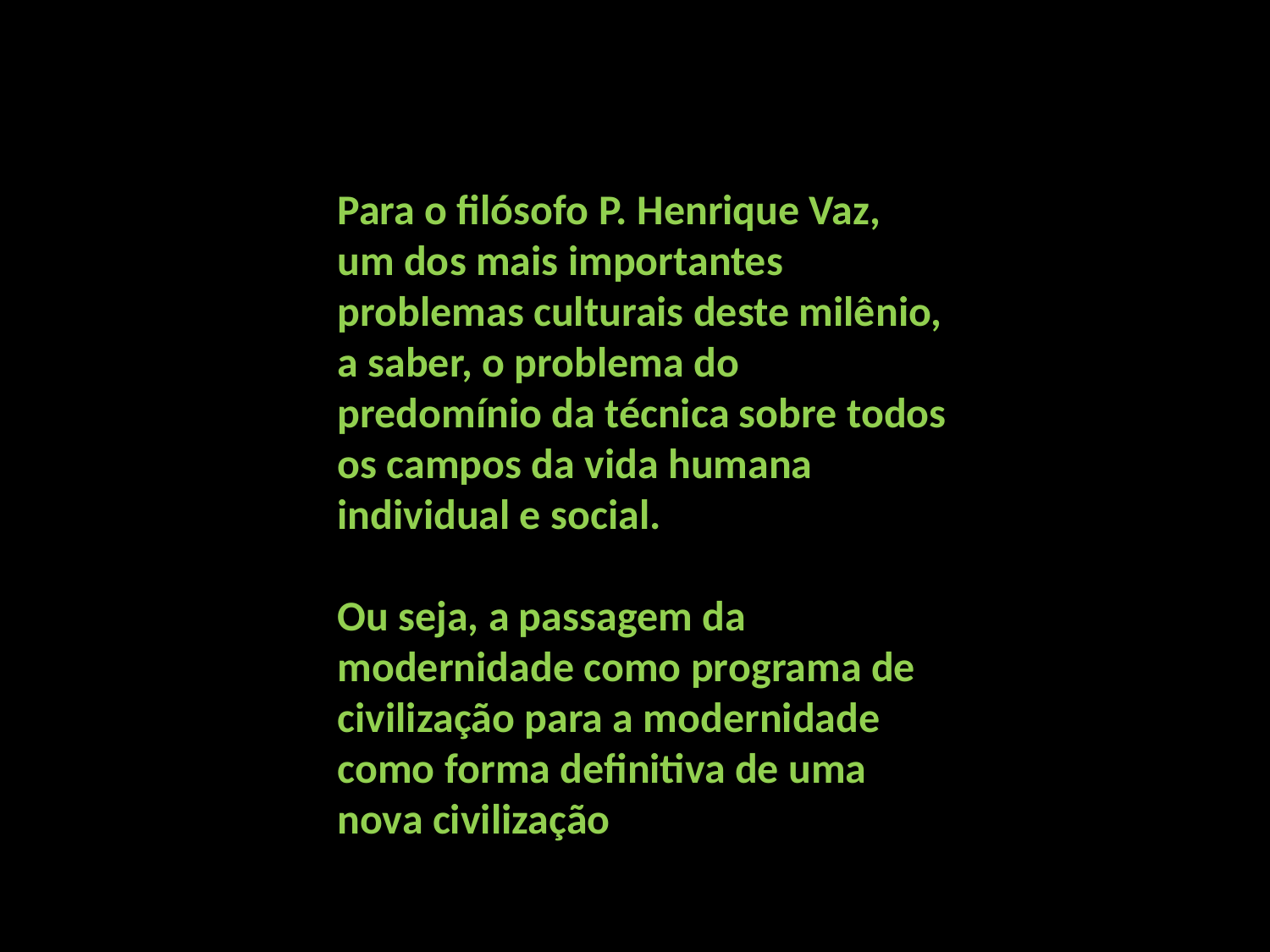

Para o filósofo P. Henrique Vaz, um dos mais importantes problemas culturais deste milênio, a saber, o problema do predomínio da técnica sobre todos os campos da vida humana individual e social.

Ou seja, a passagem da modernidade como programa de civilização para a modernidade como forma definitiva de uma nova civilização